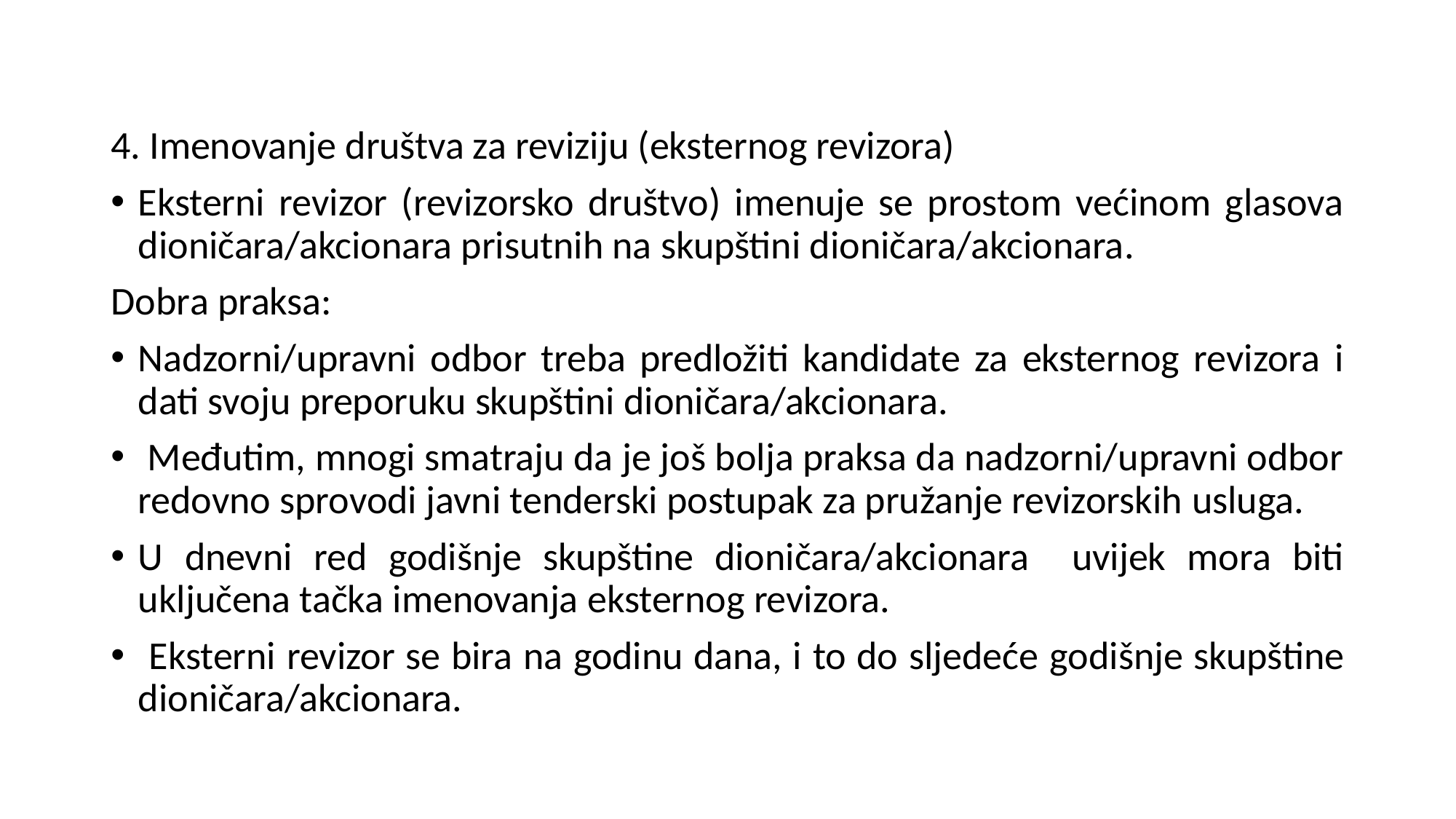

4. Imenovanje društva za reviziju (eksternog revizora)
Eksterni revizor (revizorsko društvo) imenuje se prostom većinom glasova dioničara/akcionara prisutnih na skupštini dioničara/akcionara.
Dobra praksa:
Nadzorni/upravni odbor treba predložiti kandidate za eksternog revizora i dati svoju preporuku skupštini dioničara/akcionara.
 Međutim, mnogi smatraju da je još bolja praksa da nadzorni/upravni odbor redovno sprovodi javni tenderski postupak za pružanje revizorskih usluga.
U dnevni red godišnje skupštine dioničara/akcionara  uvijek mora biti uključena tačka imenovanja eksternog revizora.
 Eksterni revizor se bira na godinu dana, i to do sljedeće godišnje skupštine dioničara/akcionara.